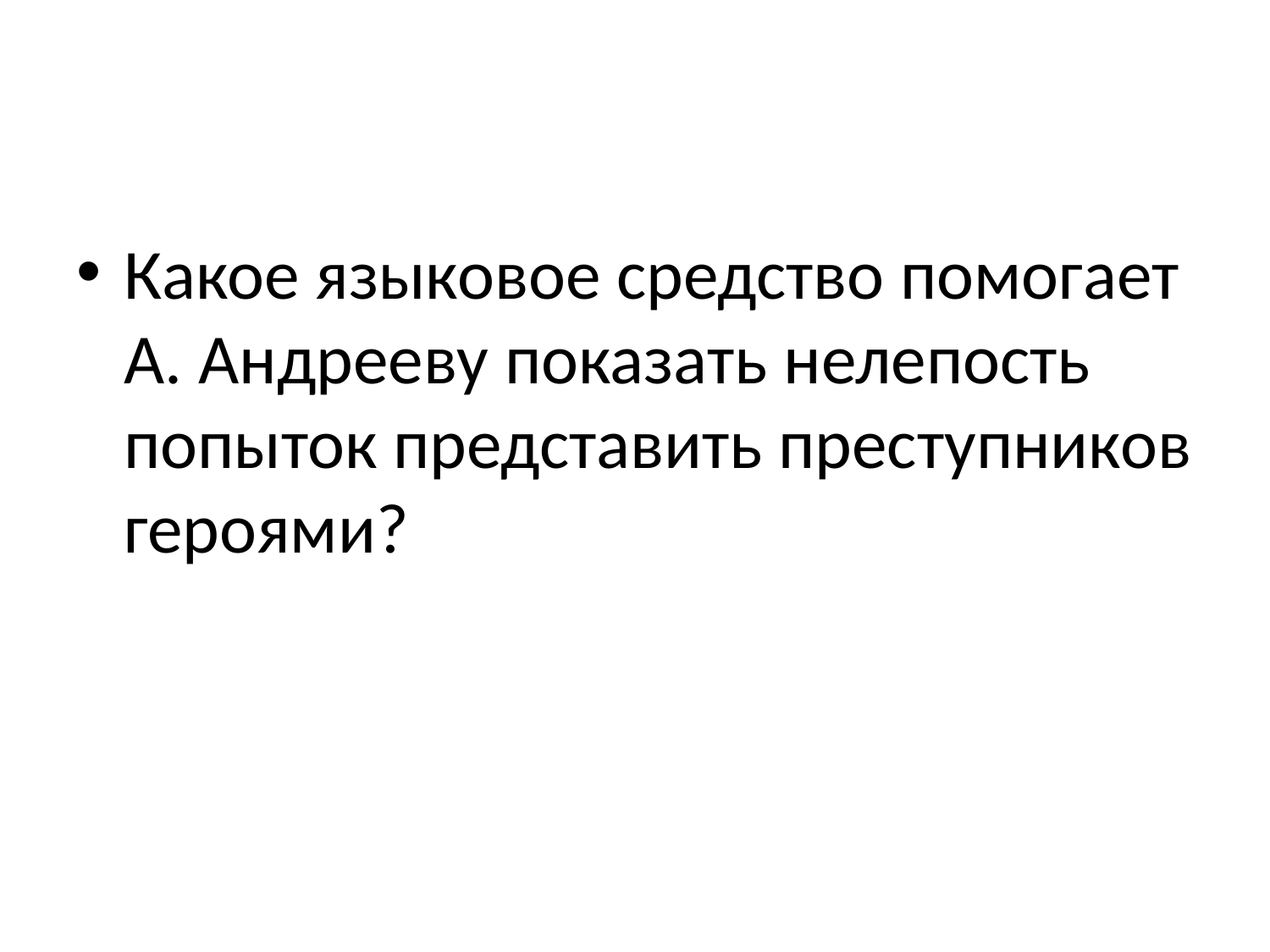

#
Какое языковое средство помогает А. Андрееву показать нелепость попыток представить преступников героями?